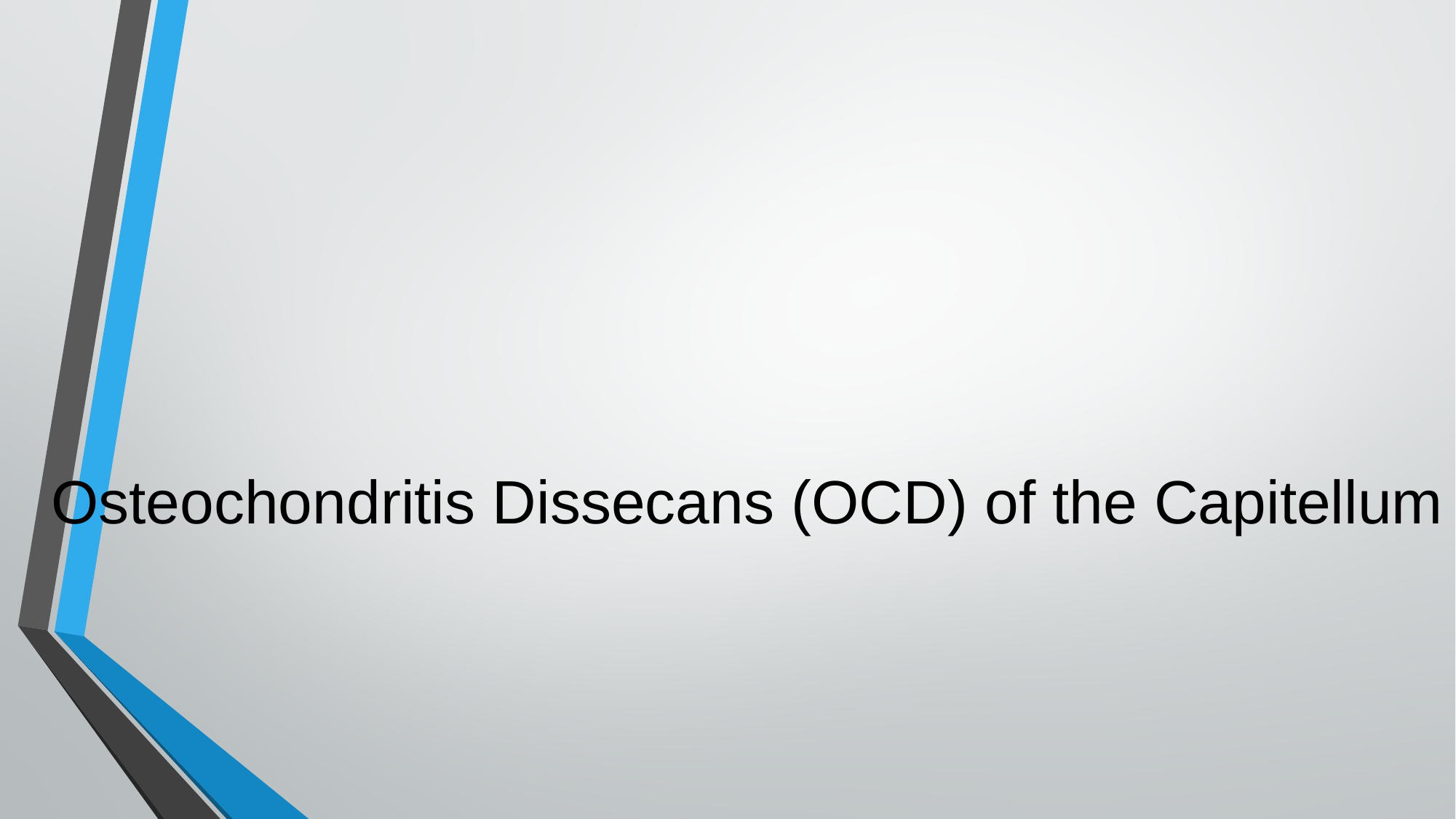

# Osteochondritis Dissecans (OCD) of the Capitellum